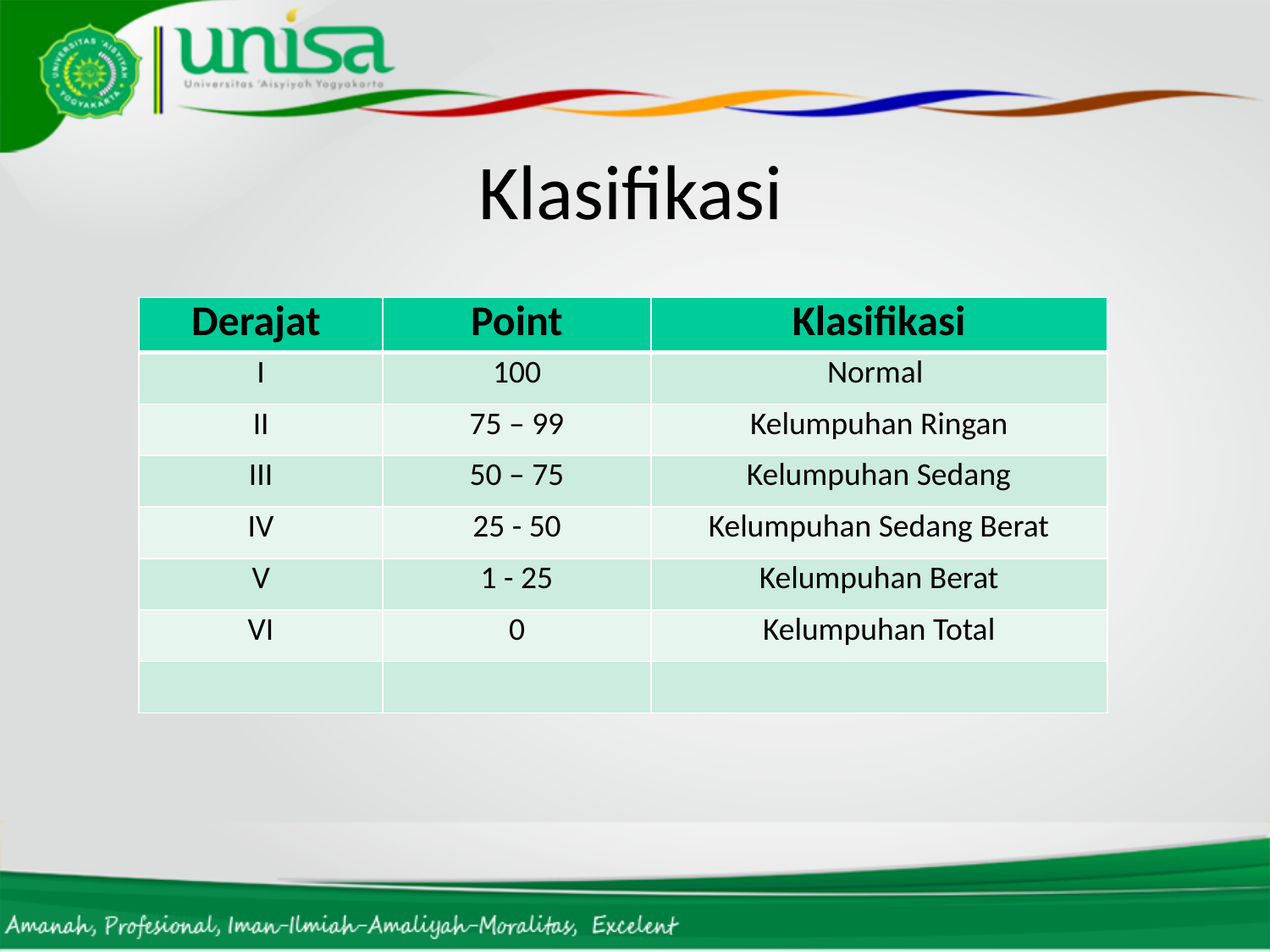

# Klasifikasi
| Derajat | Point | Klasifikasi |
| --- | --- | --- |
| I | 100 | Normal |
| II | 75 – 99 | Kelumpuhan Ringan |
| III | 50 – 75 | Kelumpuhan Sedang |
| IV | 25 - 50 | Kelumpuhan Sedang Berat |
| V | 1 - 25 | Kelumpuhan Berat |
| VI | 0 | Kelumpuhan Total |
|  |  |  |